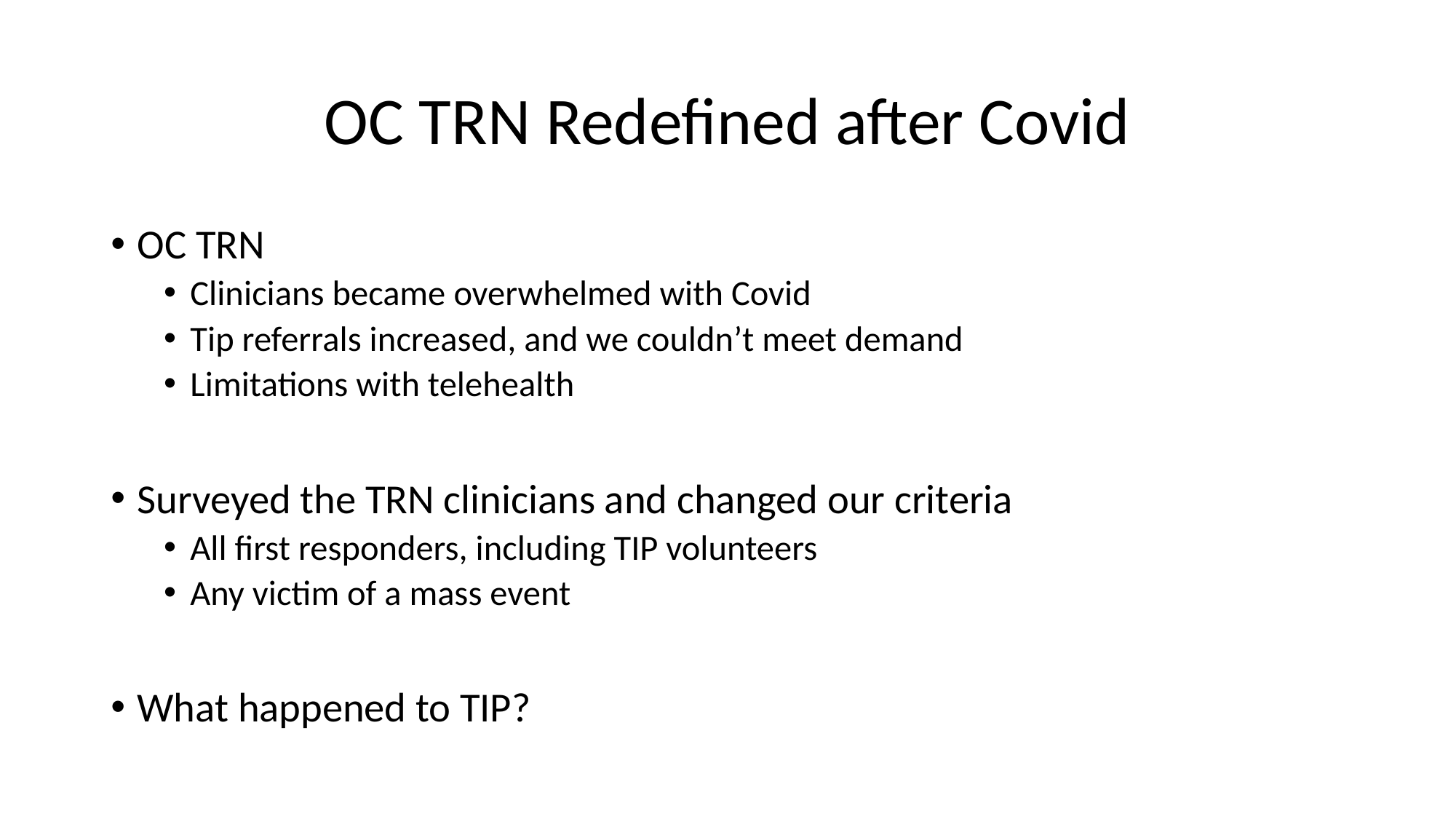

# OC TRN Redefined after Covid
OC TRN
Clinicians became overwhelmed with Covid
Tip referrals increased, and we couldn’t meet demand
Limitations with telehealth

Surveyed the TRN clinicians and changed our criteria
All first responders, including TIP volunteers
Any victim of a mass event

What happened to TIP?